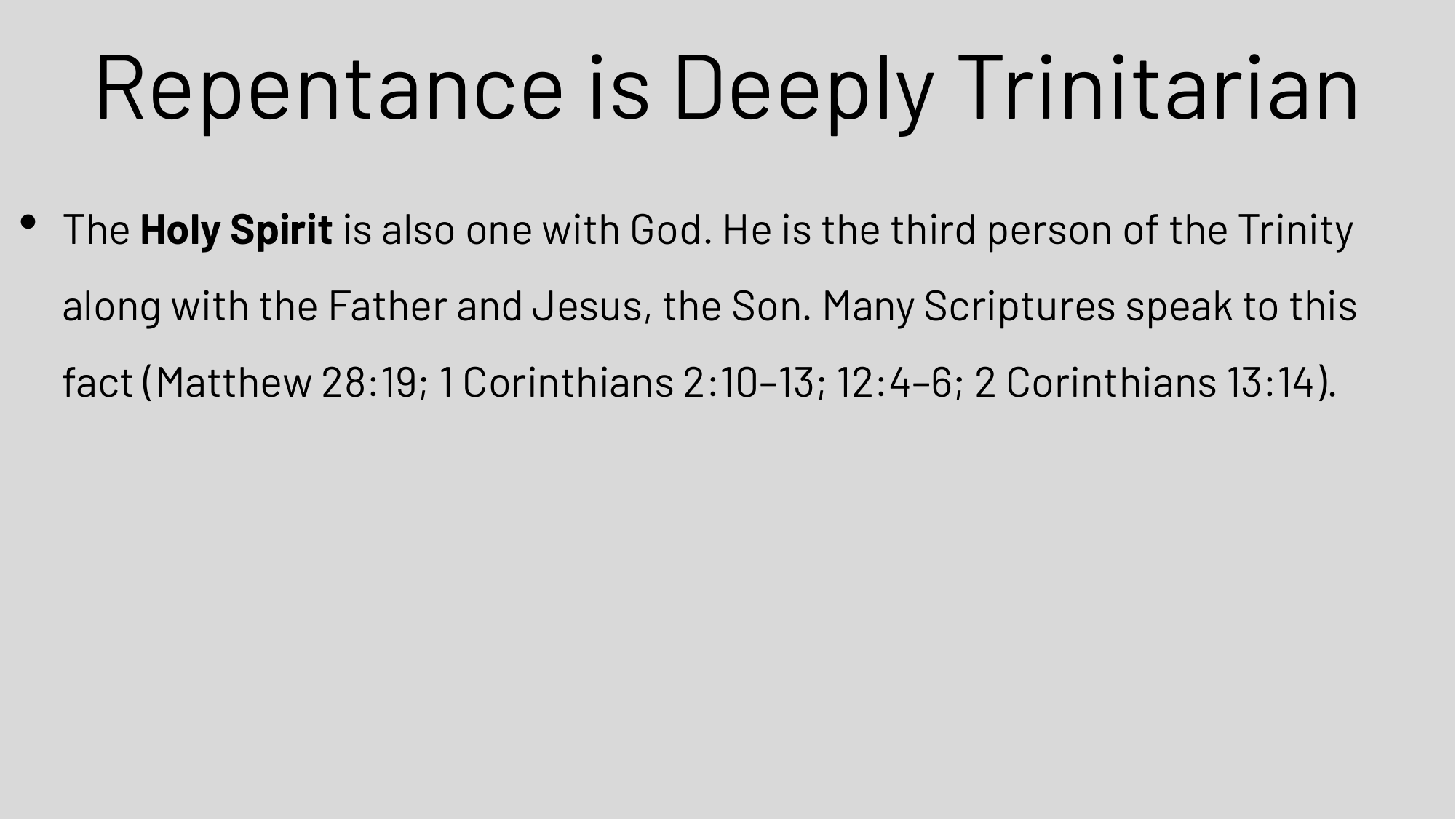

# Repentance is Deeply Trinitarian
The Holy Spirit is also one with God. He is the third person of the Trinity along with the Father and Jesus, the Son. Many Scriptures speak to this fact (Matthew 28:19; 1 Corinthians 2:10–13; 12:4–6; 2 Corinthians 13:14).